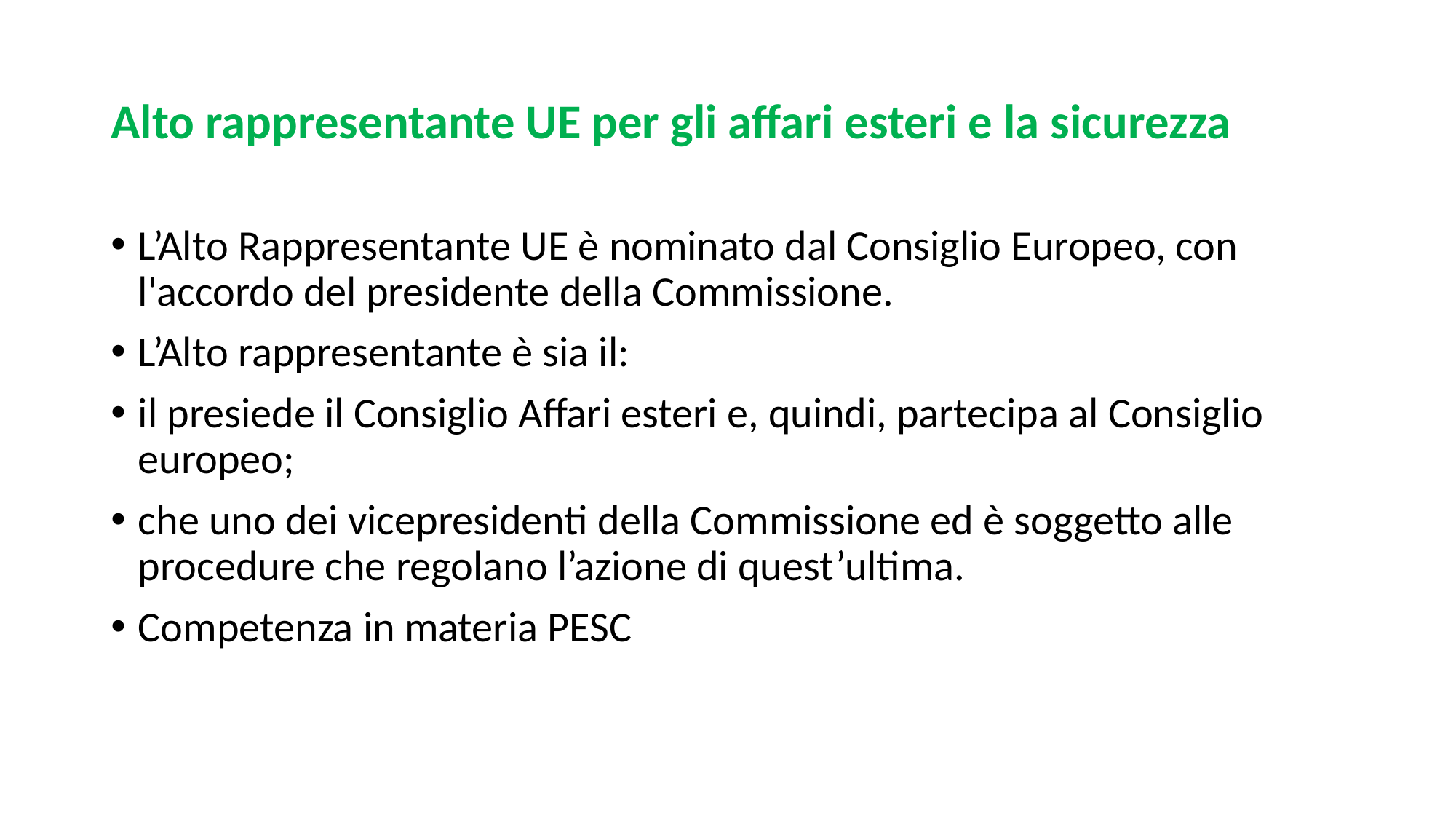

# Alto rappresentante UE per gli affari esteri e la sicurezza
L’Alto Rappresentante UE è nominato dal Consiglio Europeo, con l'accordo del presidente della Commissione.
L’Alto rappresentante è sia il:
il presiede il Consiglio Affari esteri e, quindi, partecipa al Consiglio europeo;
che uno dei vicepresidenti della Commissione ed è soggetto alle procedure che regolano l’azione di quest’ultima.
Competenza in materia PESC